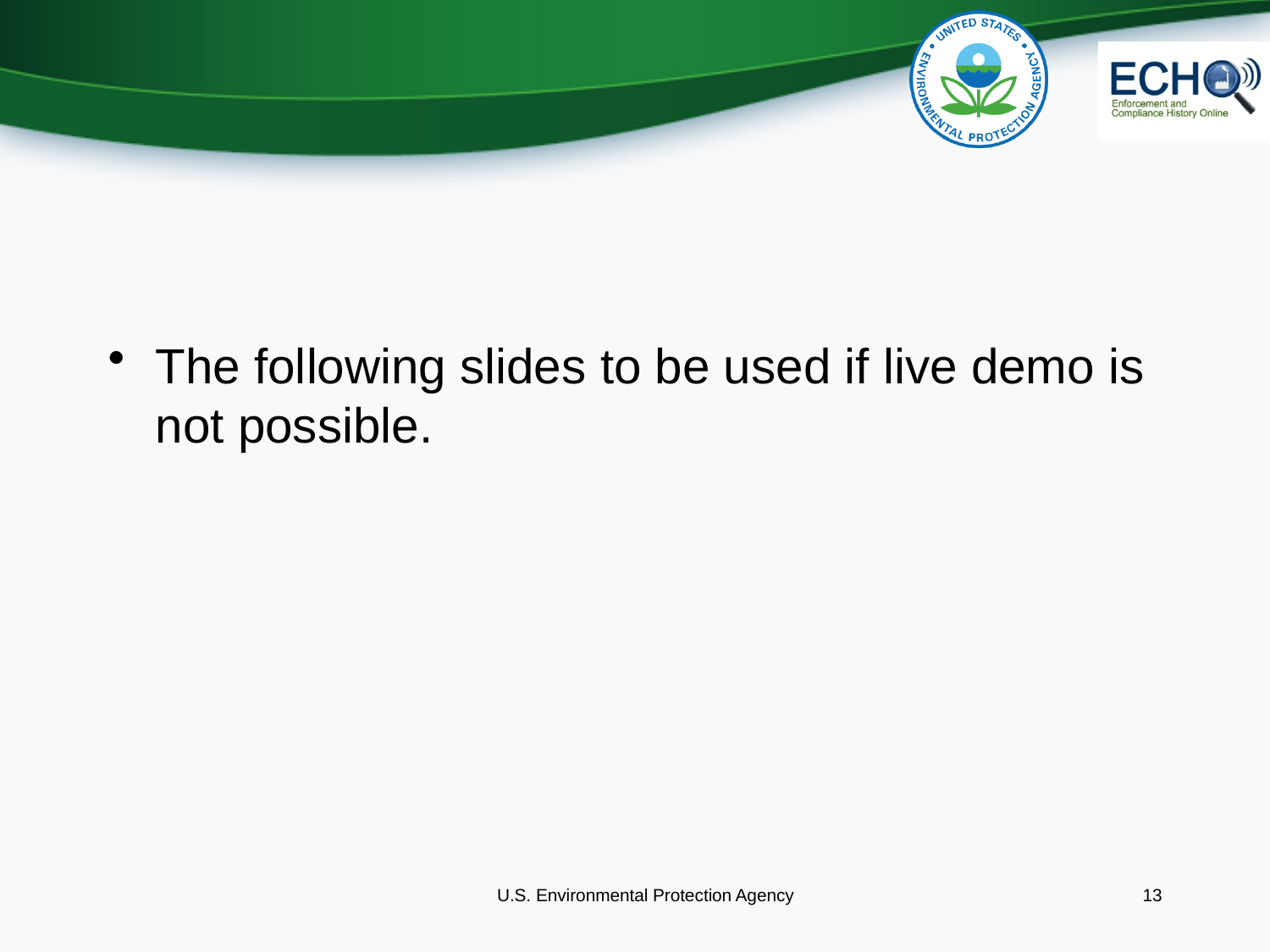

#
The following slides to be used if live demo is not possible.
U.S. Environmental Protection Agency
13